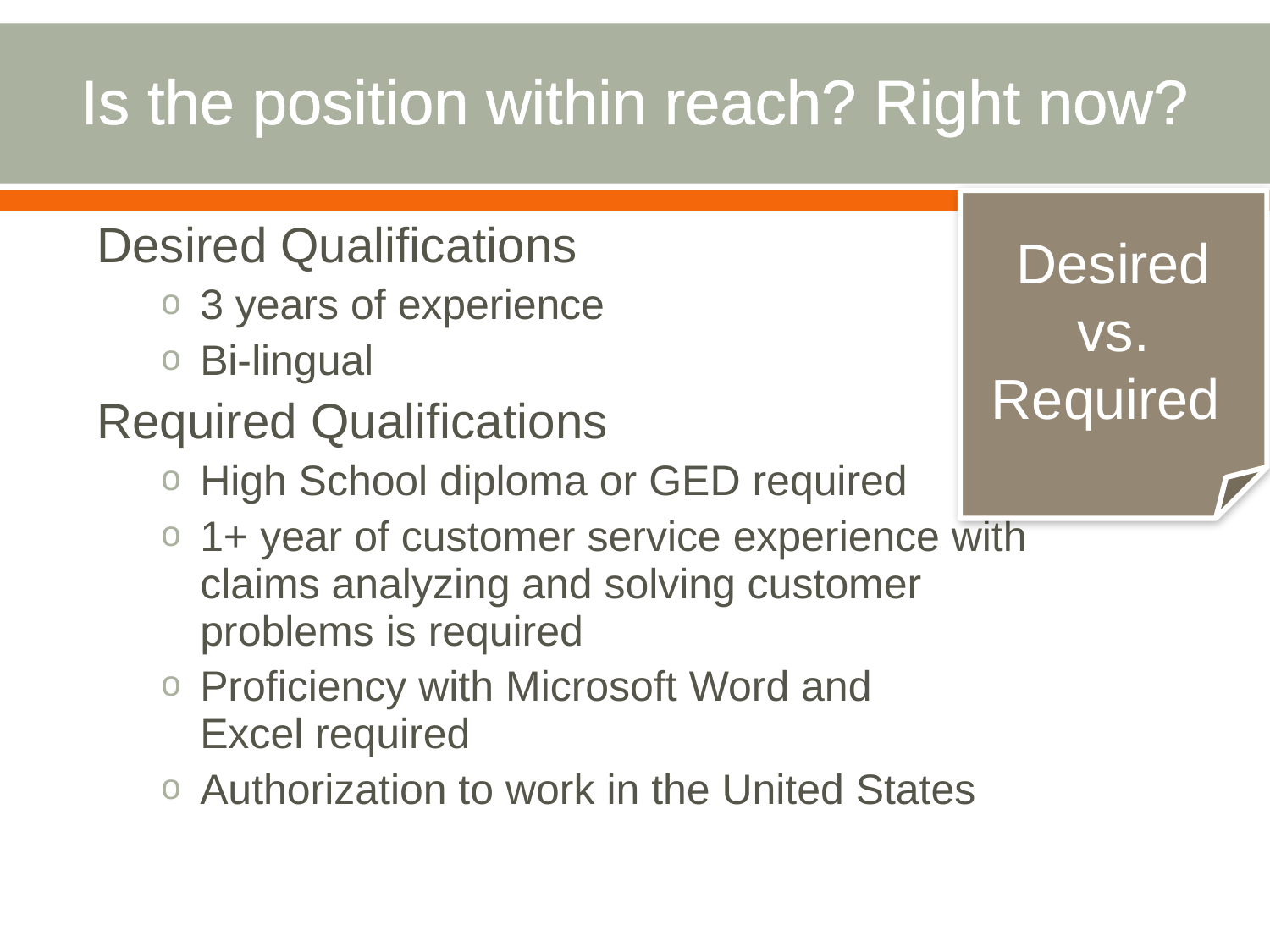

# Is the position within reach? Right now?
Desired vs. Required
Desired Qualifications
3 years of experience
Bi-lingual
Required Qualifications
High School diploma or GED required
1+ year of customer service experience with
claims analyzing and solving customer
problems is required
Proficiency with Microsoft Word and
Excel required
Authorization to work in the United States